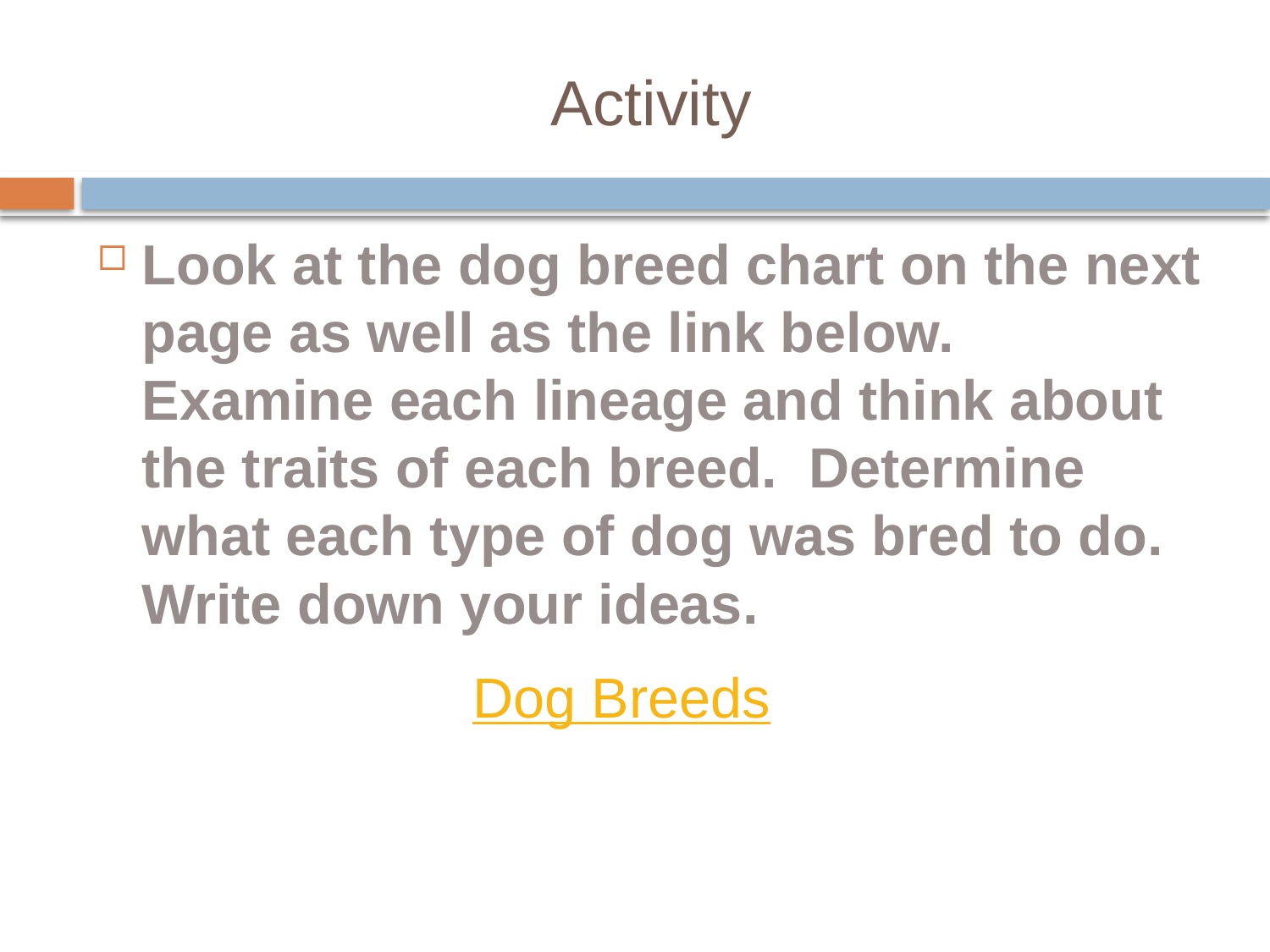

# Activity
Look at the dog breed chart on the next page as well as the link below.  Examine each lineage and think about the traits of each breed.  Determine what each type of dog was bred to do.  Write down your ideas.

Dog Breeds